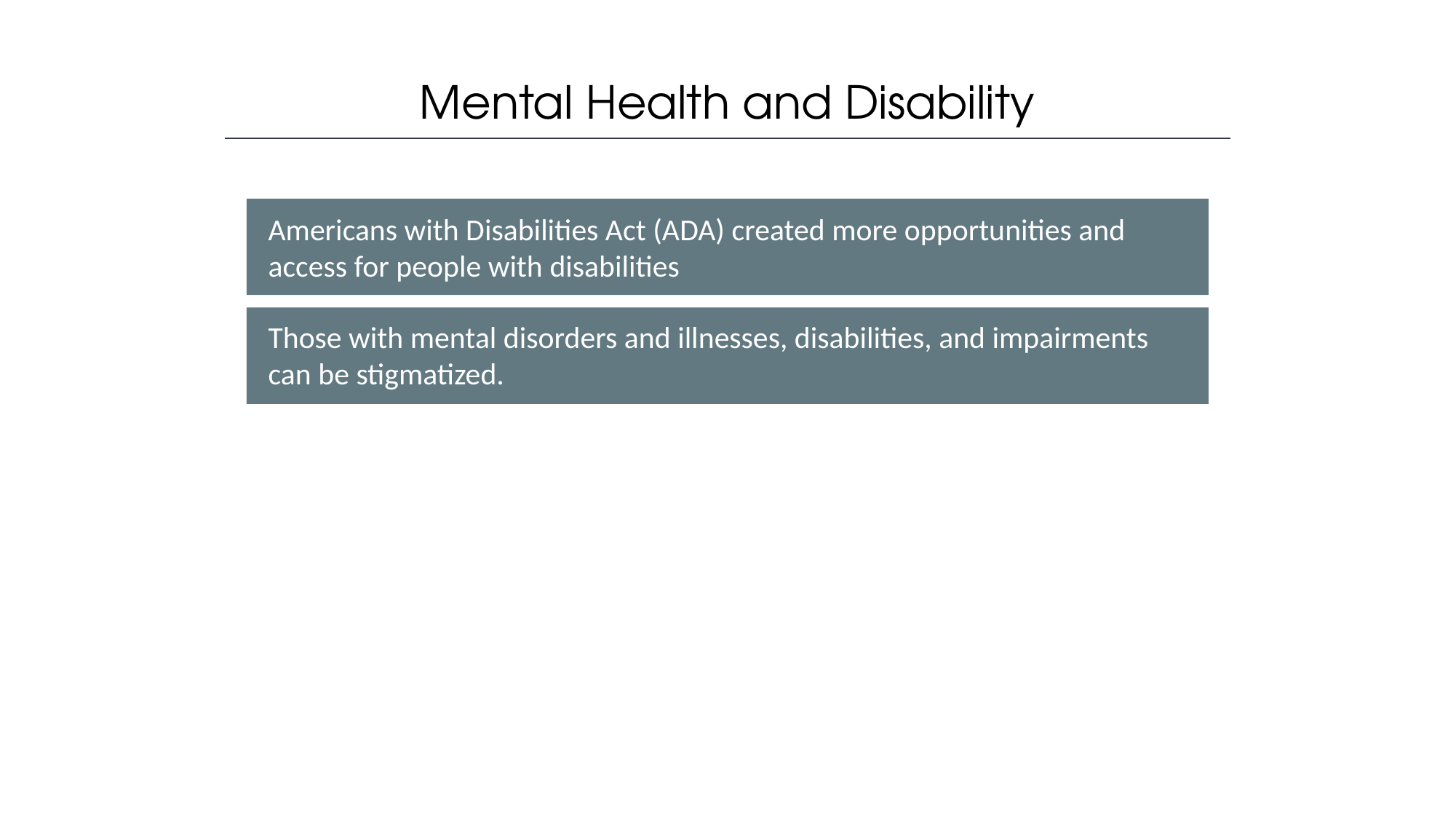

Mental Health and Disability
HAWKES LEARNING

Americans with Disabilities Act (ADA) created more opportunities and access for people with disabilities

Those with mental disorders and illnesses, disabilities, and impairments can be stigmatized.